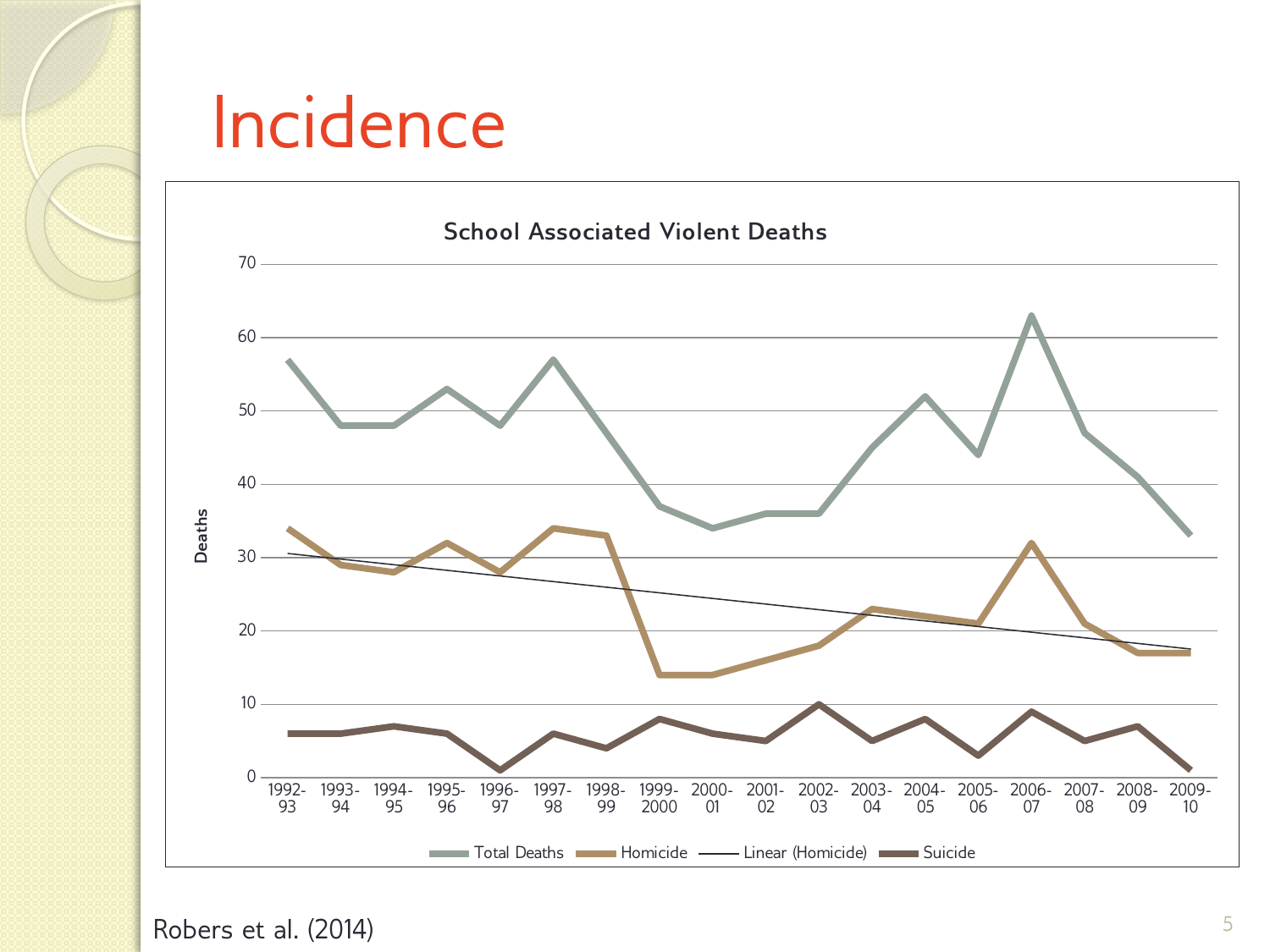

# Incidence

### Chart: School Associated Violent Deaths

| Category | Total Deaths | Homicide | Suicide |
|---|---|---|---|
| 1992-93 | 57.0 | 34.0 | 6.0 |
| 1993-94 | 48.0 | 29.0 | 6.0 |
| 1994-95 | 48.0 | 28.0 | 7.0 |
| 1995-96 | 53.0 | 32.0 | 6.0 |
| 1996-97 | 48.0 | 28.0 | 1.0 |
| 1997-98 | 57.0 | 34.0 | 6.0 |
| 1998-99 | 47.0 | 33.0 | 4.0 |
| 1999-2000 | 37.0 | 14.0 | 8.0 |
| 2000-01 | 34.0 | 14.0 | 6.0 |
| 2001-02 | 36.0 | 16.0 | 5.0 |
| 2002-03 | 36.0 | 18.0 | 10.0 |
| 2003-04 | 45.0 | 23.0 | 5.0 |
| 2004-05 | 52.0 | 22.0 | 8.0 |
| 2005-06 | 44.0 | 21.0 | 3.0 |
| 2006-07 | 63.0 | 32.0 | 9.0 |
| 2007-08 | 47.0 | 21.0 | 5.0 |
| 2008-09 | 41.0 | 17.0 | 7.0 |
| 2009-10 | 33.0 | 17.0 | 1.0 |

5
Robers et al. (2014)